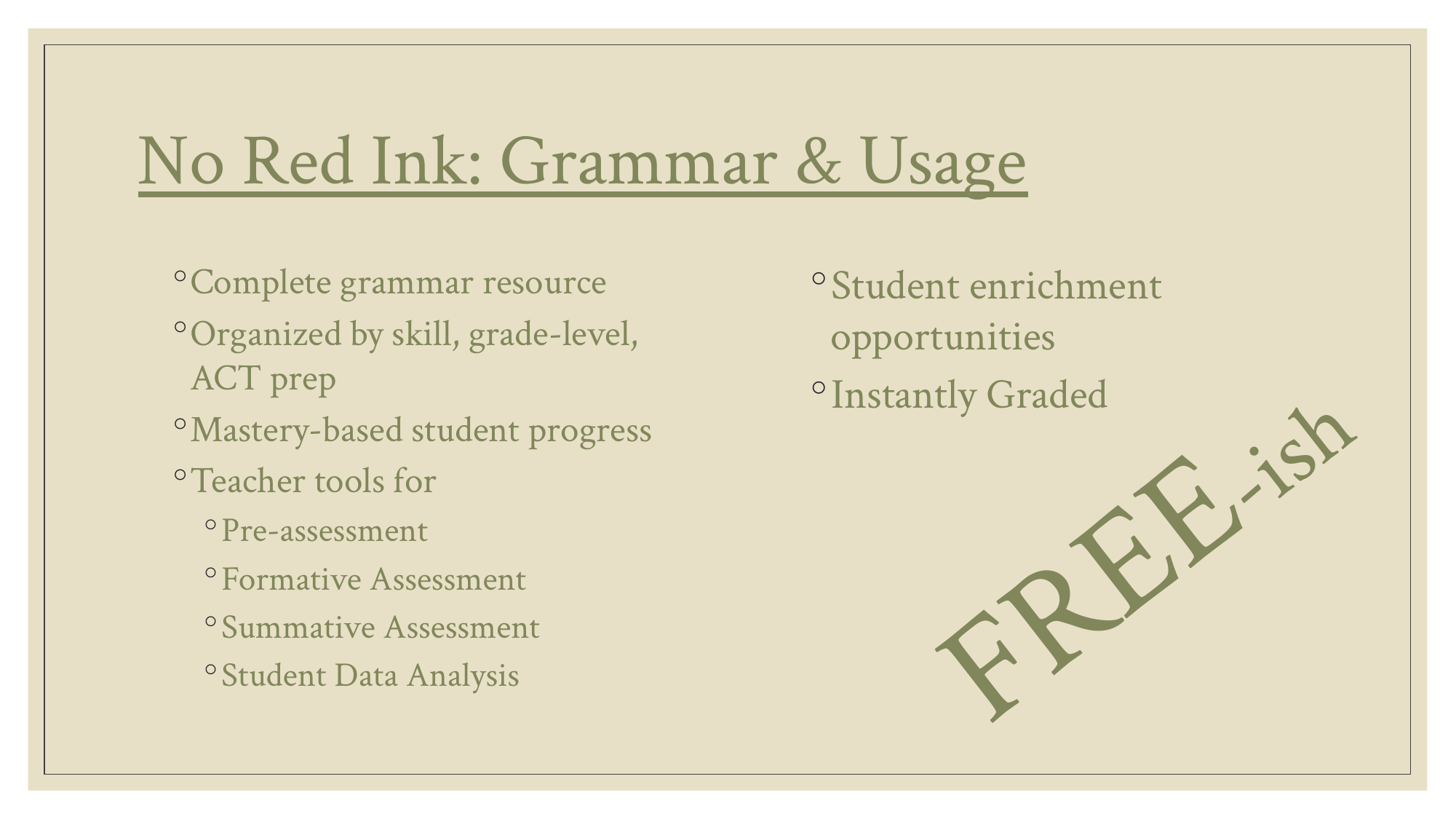

# No Red Ink: Grammar & Usage
Complete grammar resource
Organized by skill, grade-level, ACT prep
Mastery-based student progress
Teacher tools for
Pre-assessment
Formative Assessment
Summative Assessment
Student Data Analysis

Student enrichment opportunities
Instantly Graded

FREE-ish